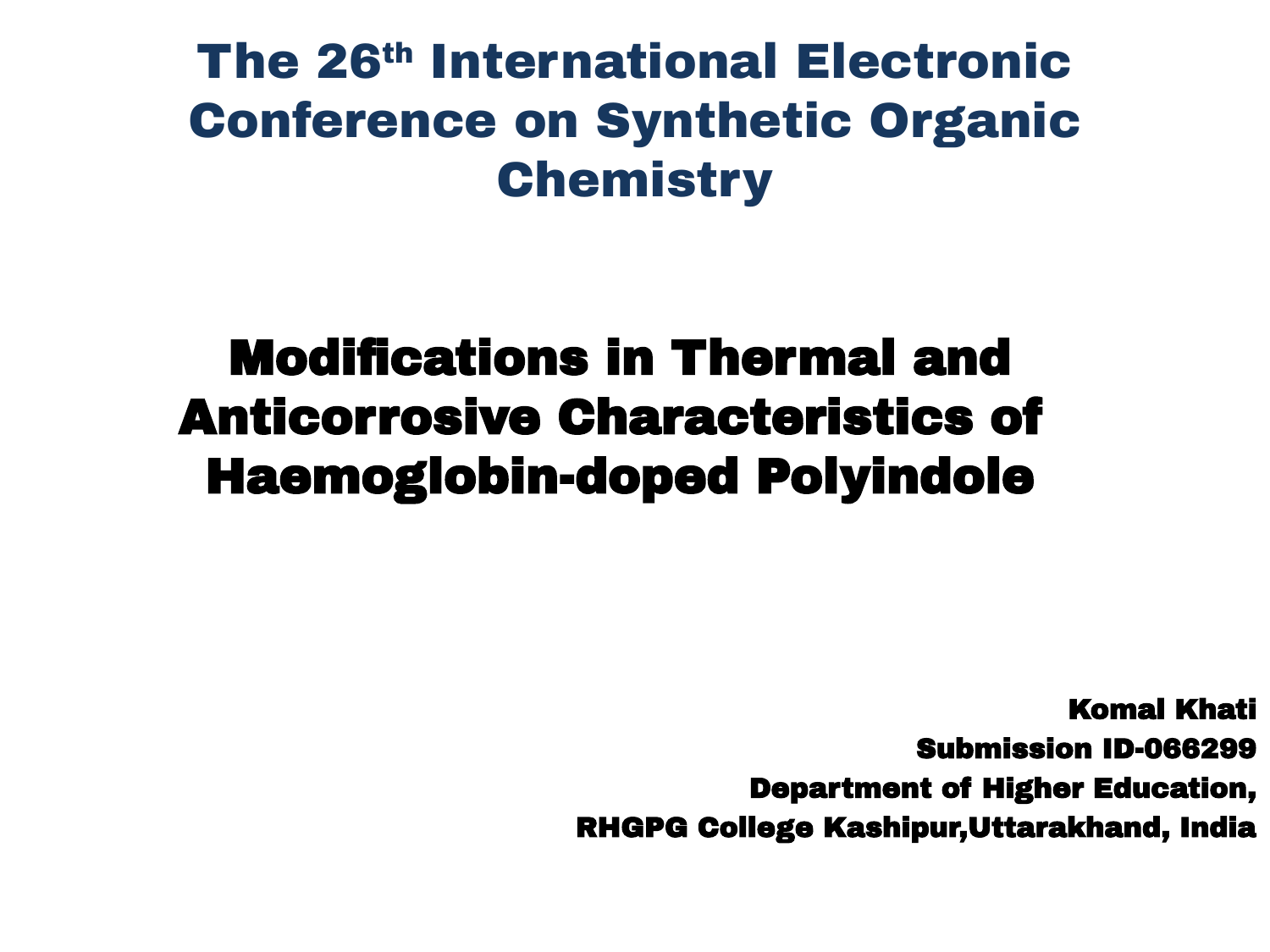

# The 26th International Electronic Conference on Synthetic Organic Chemistry
Modifications in Thermal and Anticorrosive Characteristics of
Haemoglobin-doped Polyindole

 Komal Khati
Submission ID-066299
Department of Higher Education,
RHGPG College Kashipur,Uttarakhand, India